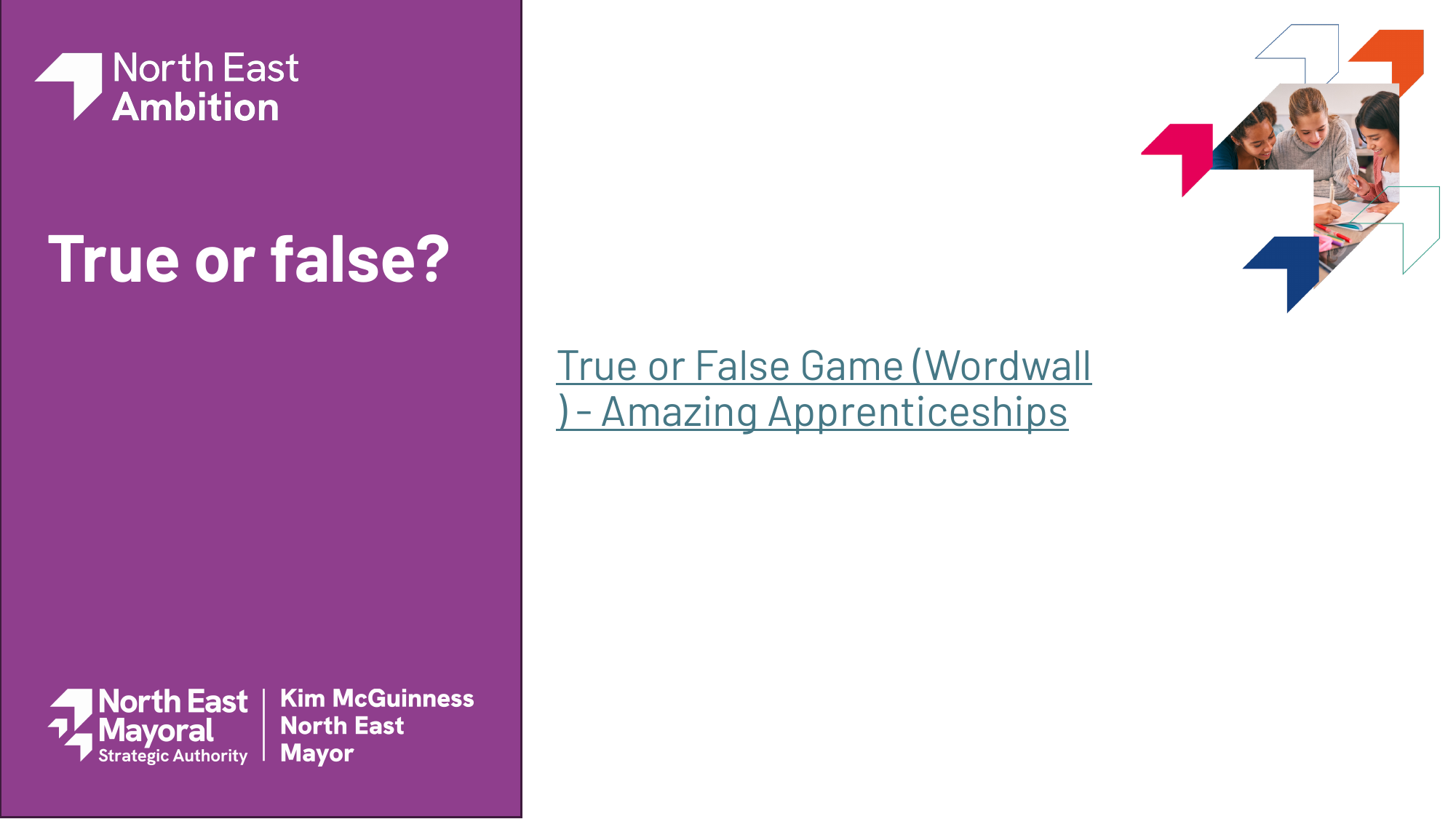

# True or false?
True or False Game (Wordwall) - Amazing Apprenticeships